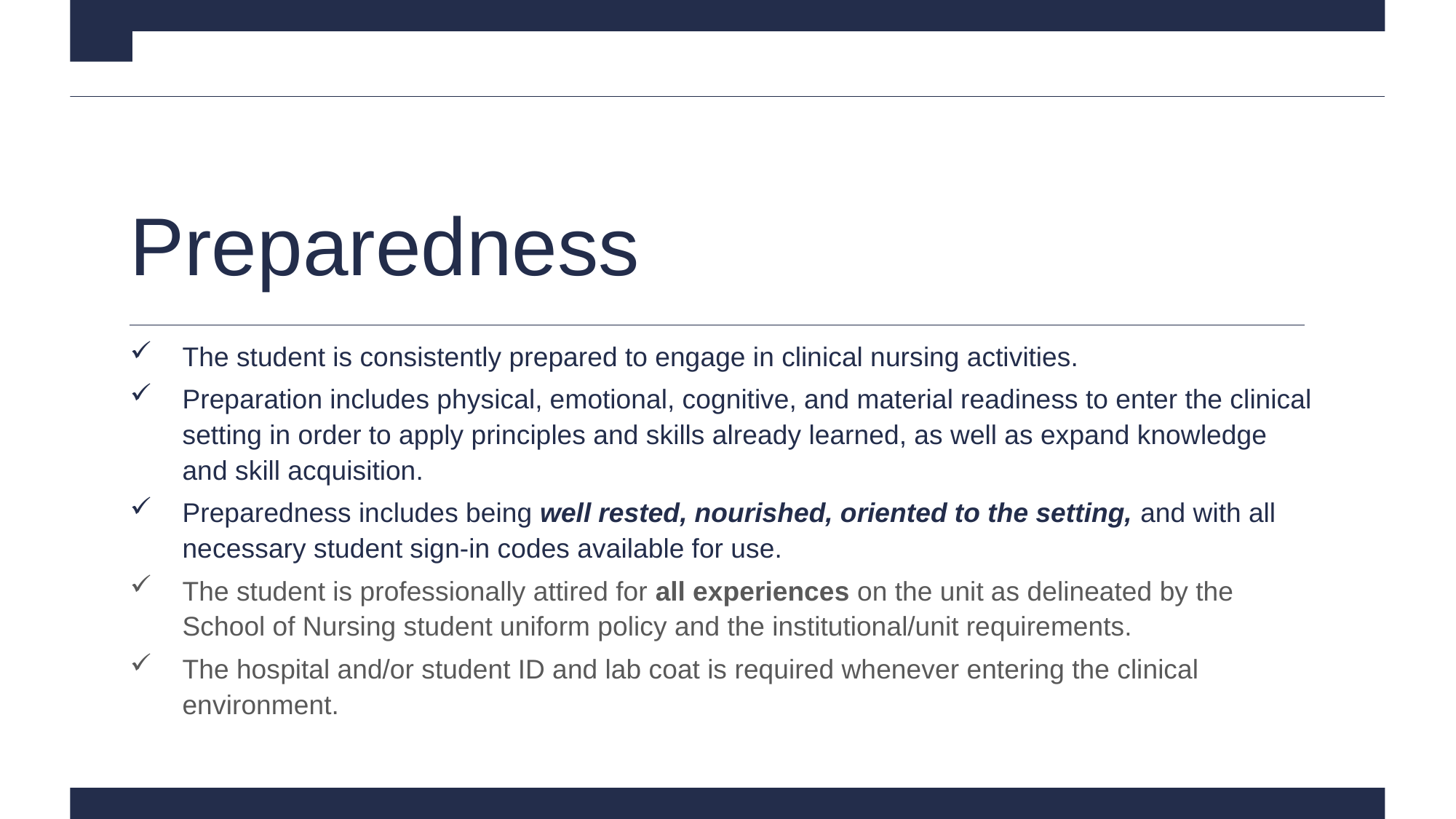

# Preparedness
The student is consistently prepared to engage in clinical nursing activities.
Preparation includes physical, emotional, cognitive, and material readiness to enter the clinical setting in order to apply principles and skills already learned, as well as expand knowledge and skill acquisition.
Preparedness includes being well rested, nourished, oriented to the setting, and with all necessary student sign-in codes available for use.
The student is professionally attired for all experiences on the unit as delineated by the School of Nursing student uniform policy and the institutional/unit requirements.
The hospital and/or student ID and lab coat is required whenever entering the clinical environment.